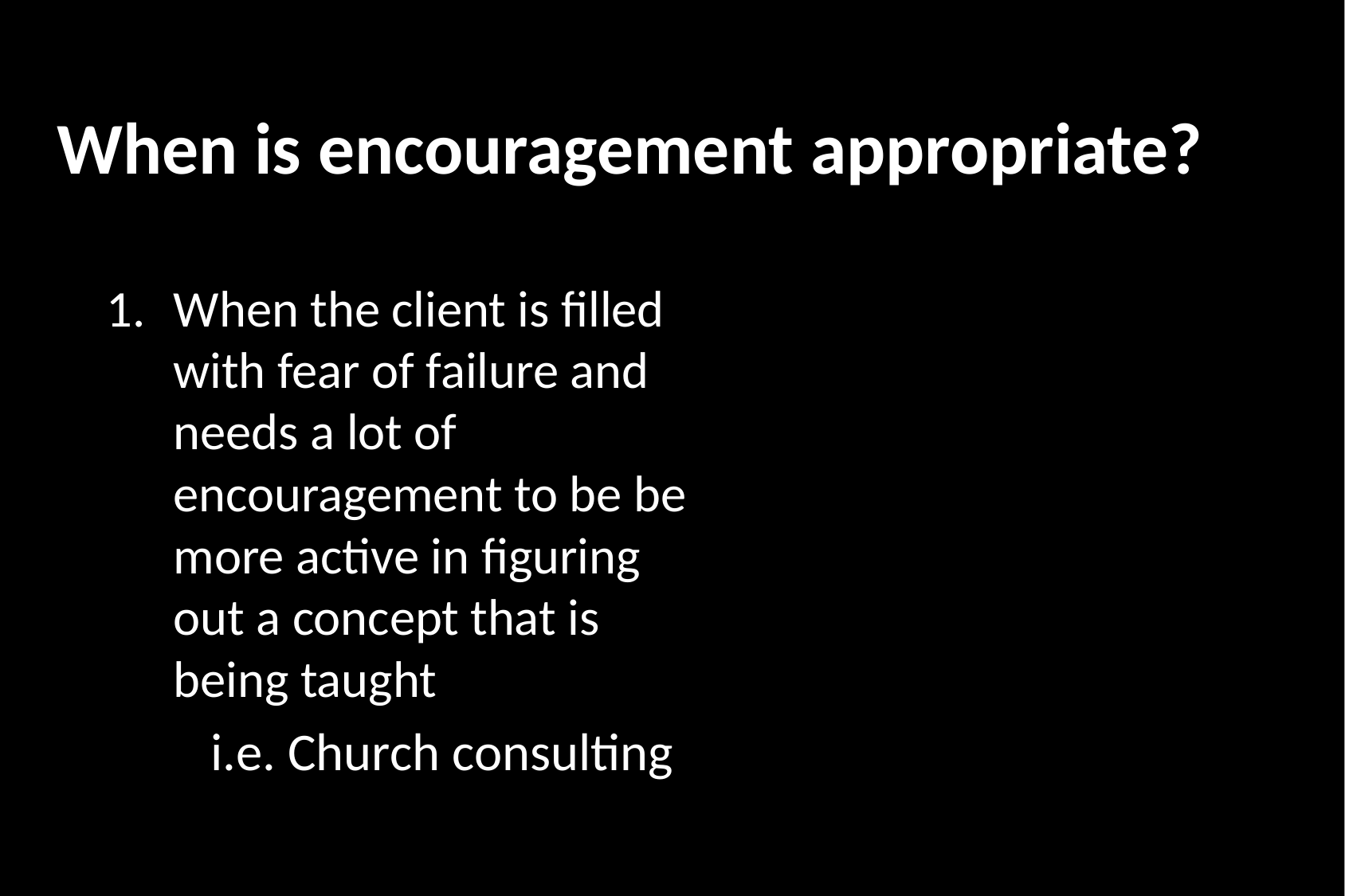

# When is encouragement appropriate?
When the client is filled with fear of failure and needs a lot of encouragement to be be more active in figuring out a concept that is being taught
i.e. Church consulting